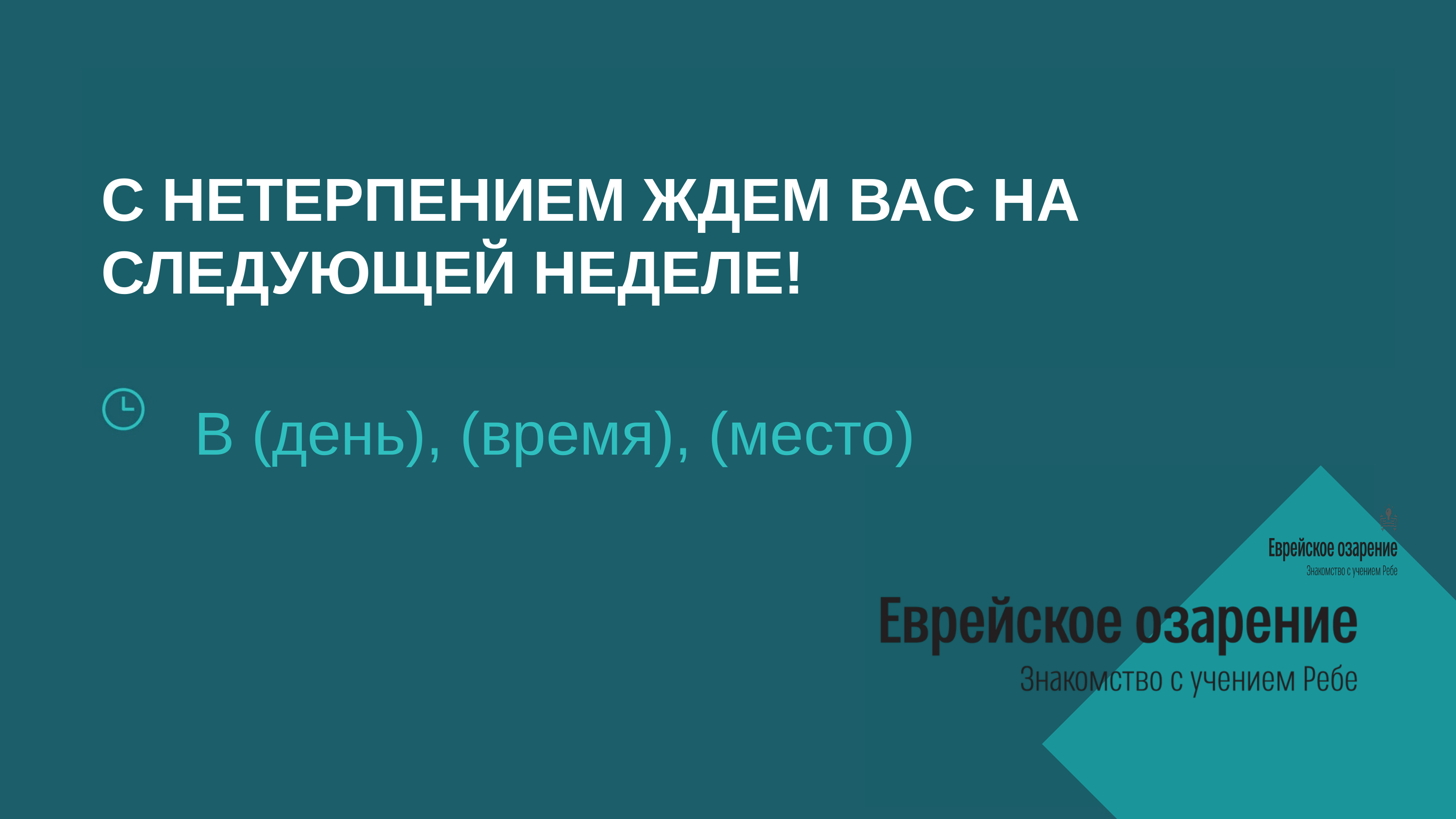

С НЕТЕРПЕНИЕМ ЖДЕМ ВАС НА СЛЕДУЮЩЕЙ НЕДЕЛЕ!
В (день), (время), (место)